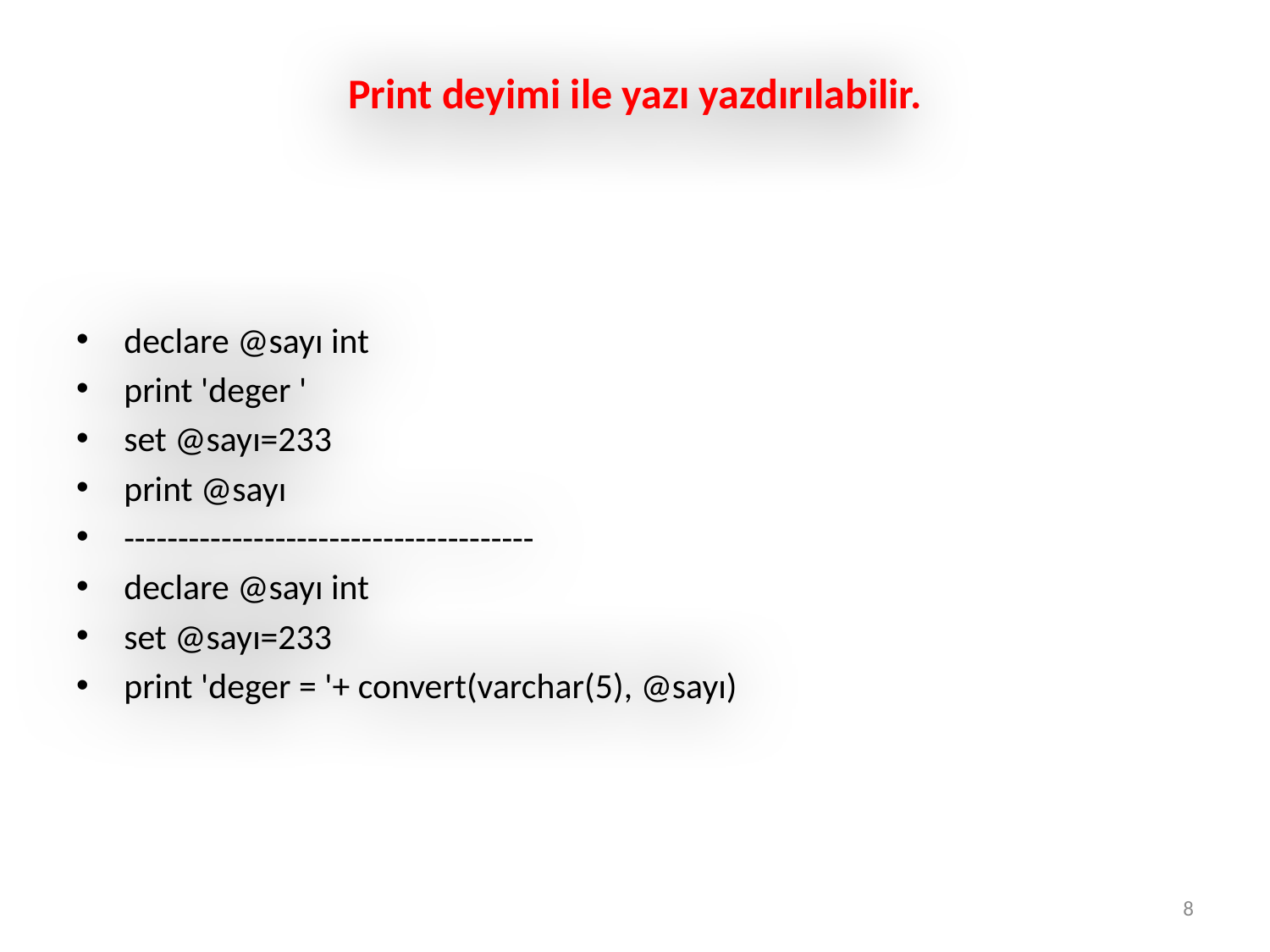

# Print deyimi ile yazı yazdırılabilir.
declare @sayı int
print 'deger '
set @sayı=233
print @sayı
--------------------------------------
declare @sayı int
set @sayı=233
print 'deger = '+ convert(varchar(5), @sayı)

8